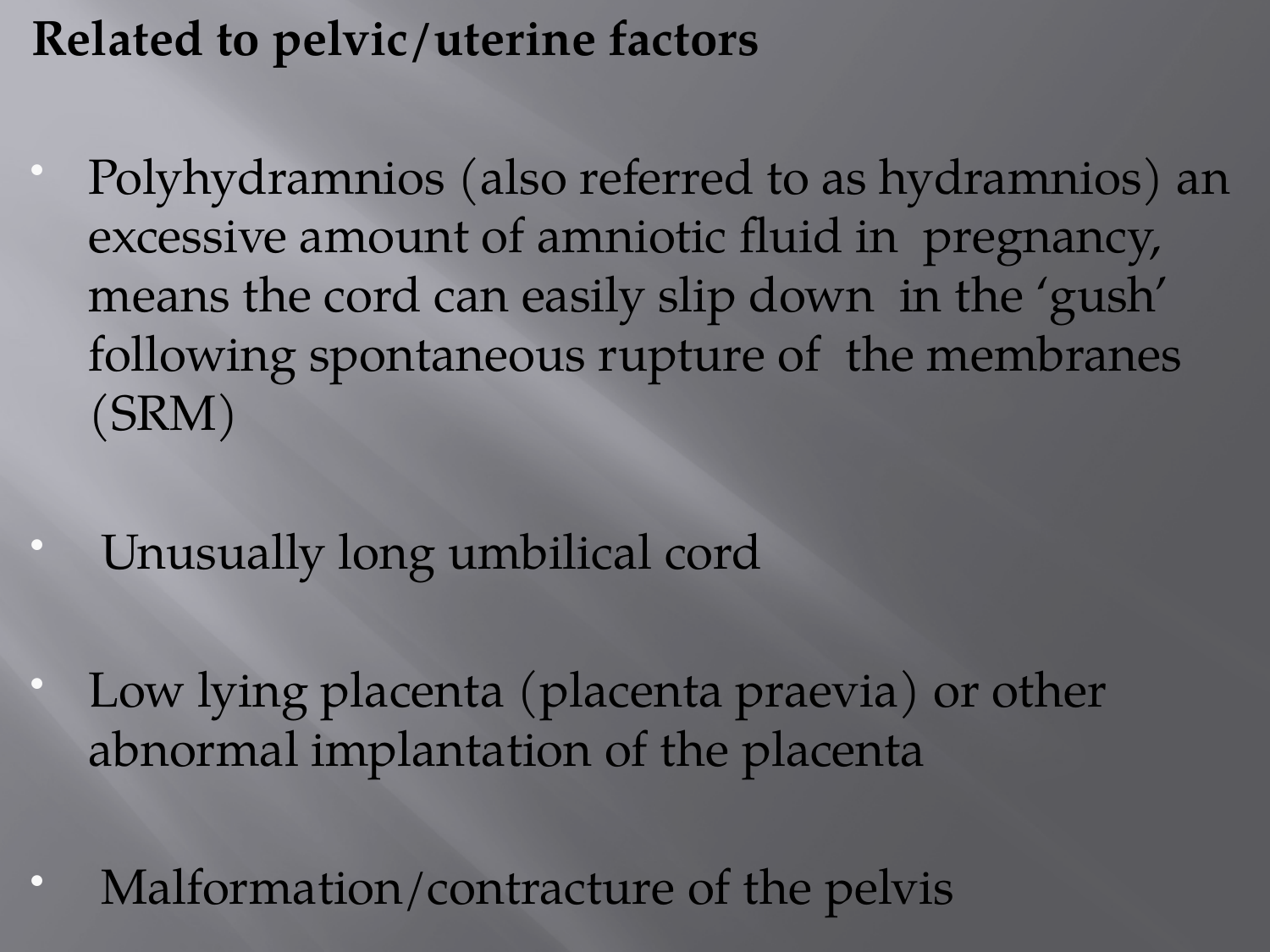

Related to pelvic/uterine factors

Polyhydramnios (also referred to as hydramnios) an excessive amount of amniotic fluid in  pregnancy, means the cord can easily slip down  in the ‘gush’ following spontaneous rupture of  the membranes (SRM)

 Unusually long umbilical cord

Low lying placenta (placenta praevia) or other abnormal implantation of the placenta

 Malformation/contracture of the pelvis